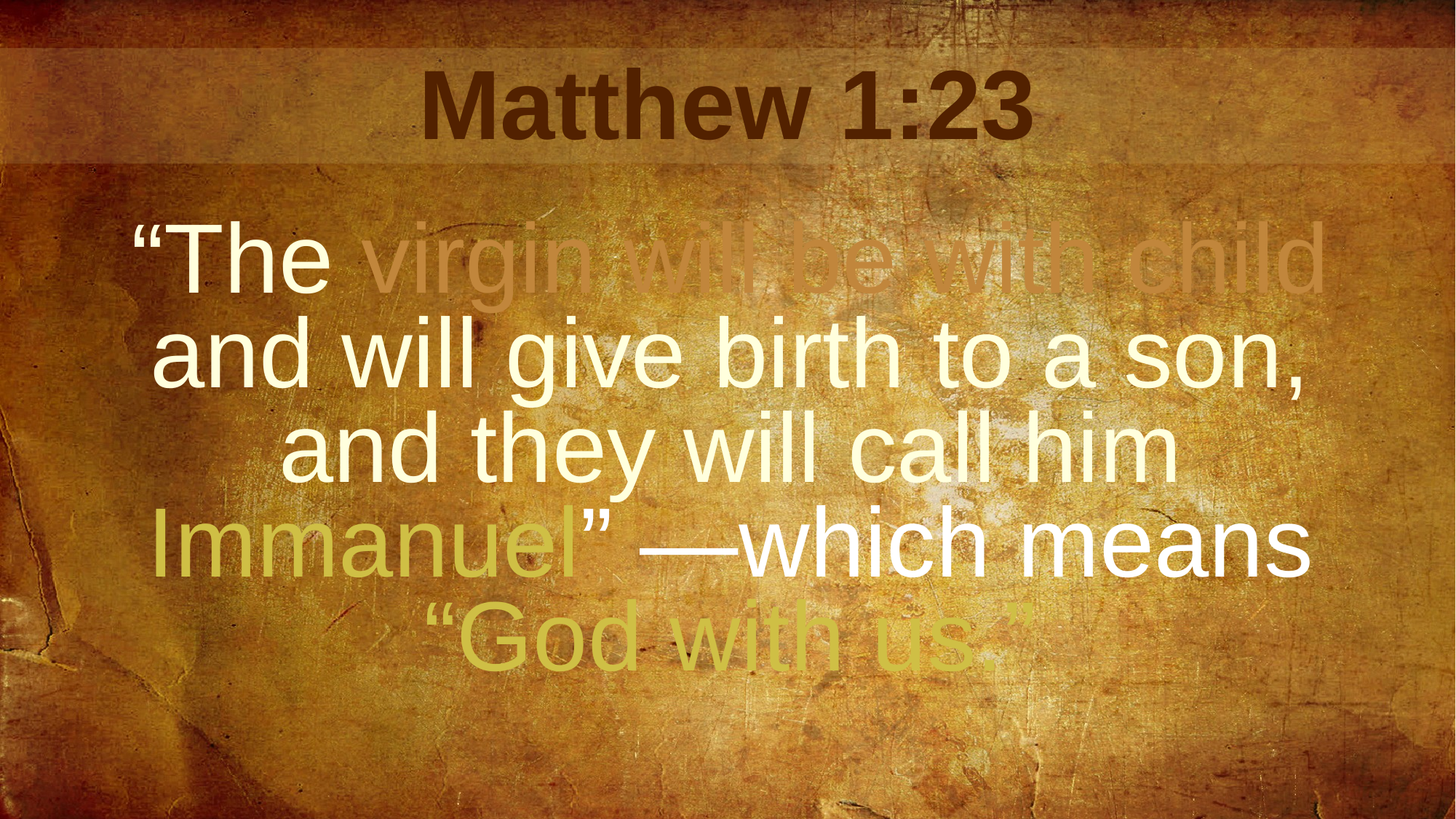

Matthew 1:23
“The virgin will be with child and will give birth to a son, and they will call him Immanuel” —which means “God with us.”